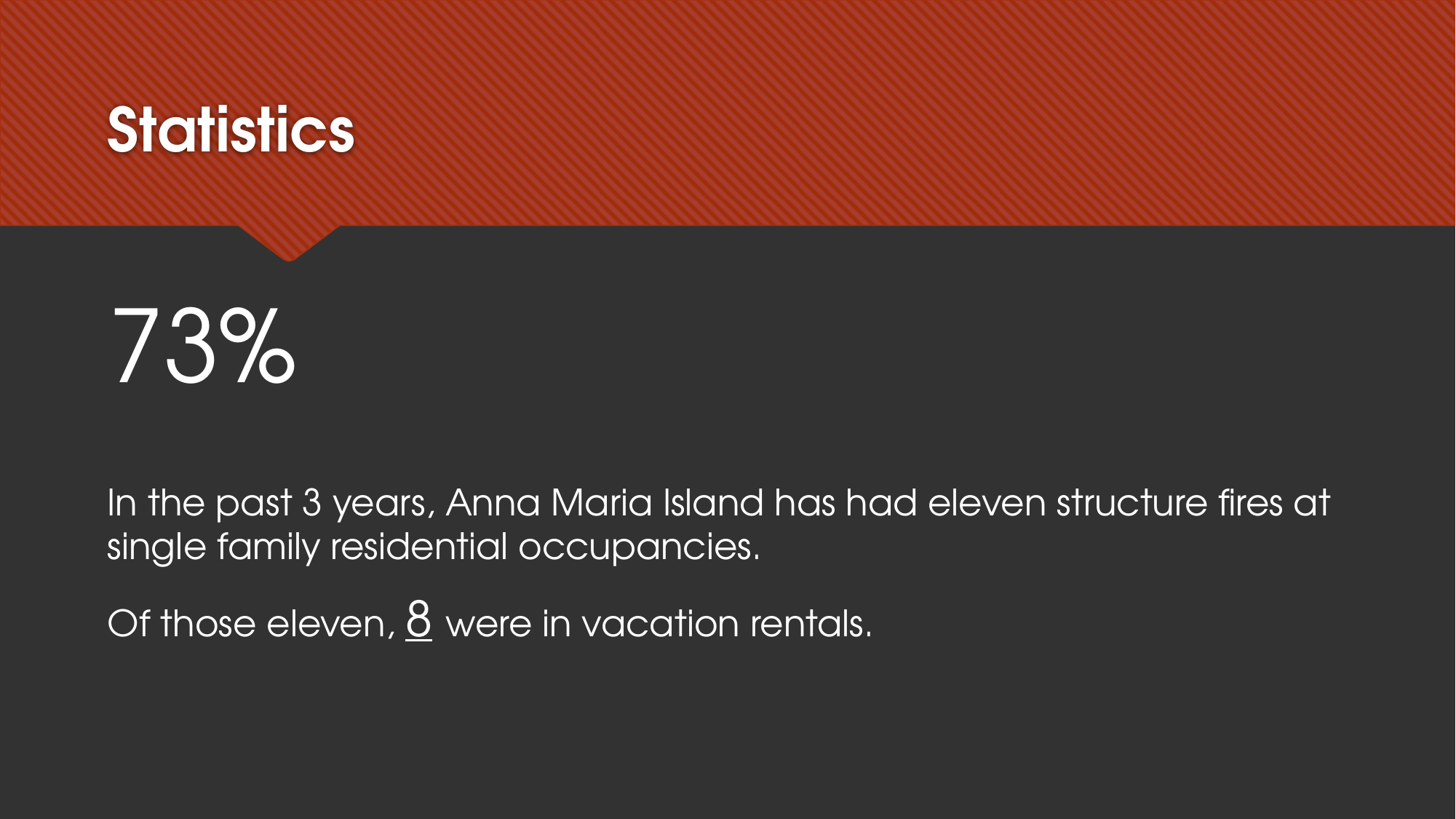

# Statistics
73%
In the past 3 years, Anna Maria Island has had eleven structure fires at single family residential occupancies.
Of those eleven, 8 were in vacation rentals.